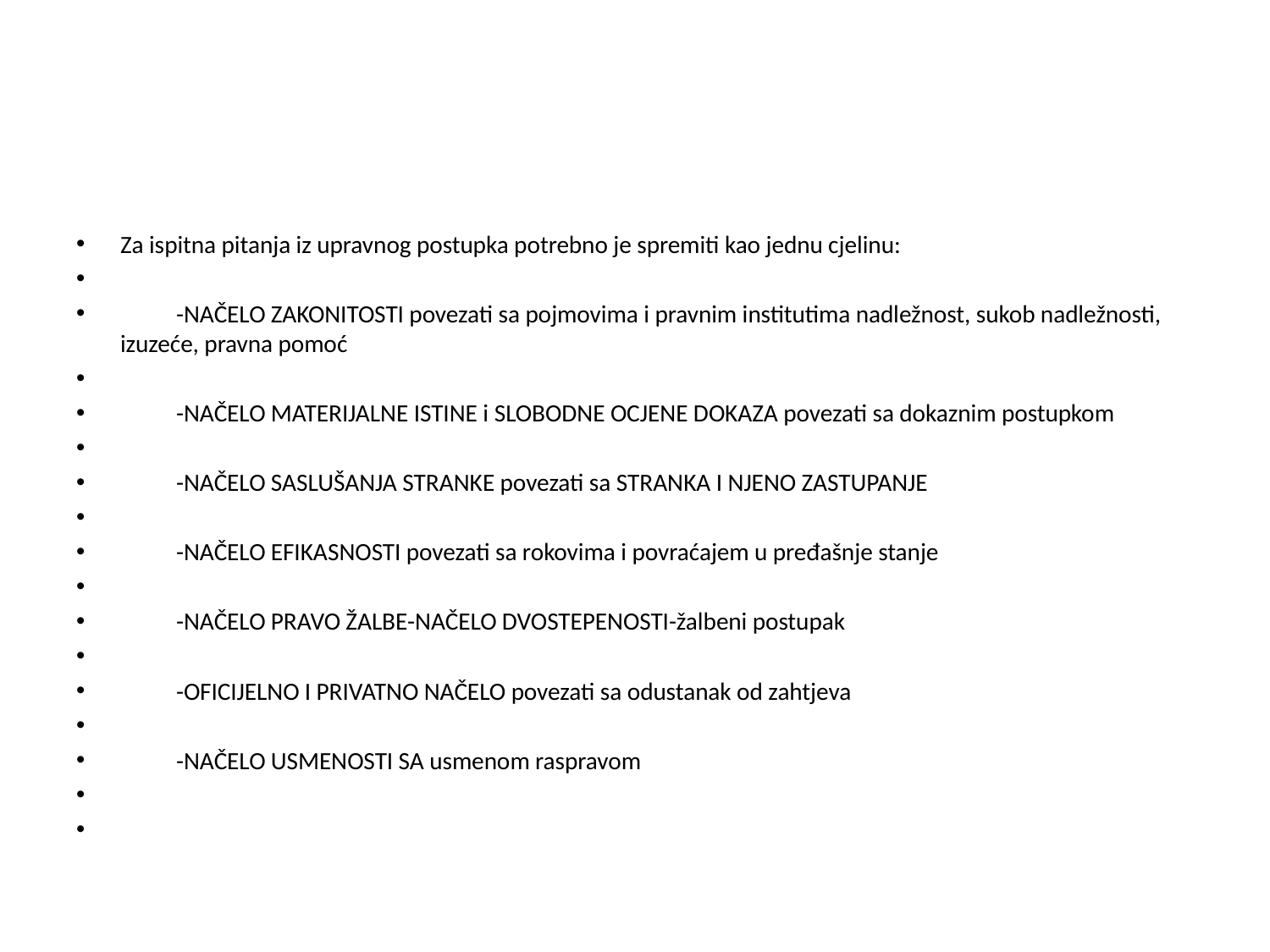

#
Za ispitna pitanja iz upravnog postupka potrebno je spremiti kao jednu cjelinu:

	-NAČELO ZAKONITOSTI povezati sa pojmovima i pravnim institutima nadležnost, sukob nadležnosti, izuzeće, pravna pomoć

	-NAČELO MATERIJALNE ISTINE i SLOBODNE OCJENE DOKAZA povezati sa dokaznim postupkom

	-NAČELO SASLUŠANJA STRANKE povezati sa STRANKA I NJENO ZASTUPANJE

 	-NAČELO EFIKASNOSTI povezati sa rokovima i povraćajem u pređašnje stanje

	-NAČELO PRAVO ŽALBE-NAČELO DVOSTEPENOSTI-žalbeni postupak

	-OFICIJELNO I PRIVATNO NAČELO povezati sa odustanak od zahtjeva

	-NAČELO USMENOSTI SA usmenom raspravom